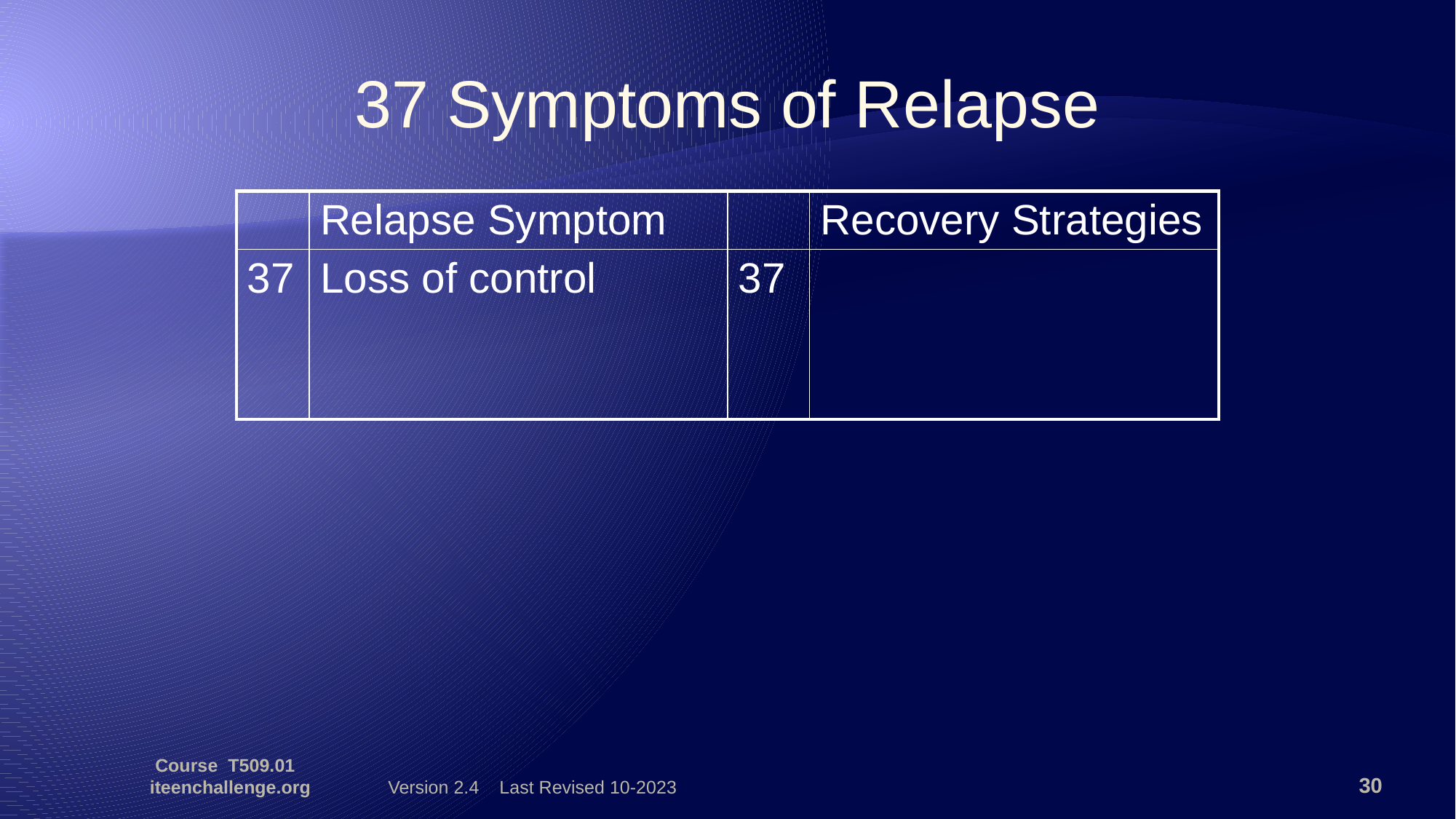

37 Symptoms of Relapse
|  | Relapse Symptom |  | Recovery Strategies |
| --- | --- | --- | --- |
| 37 | Loss of control | 37 |  |
Course  T509.01   iteenchallenge.org
Version 2.4    Last Revised 10-2023
30